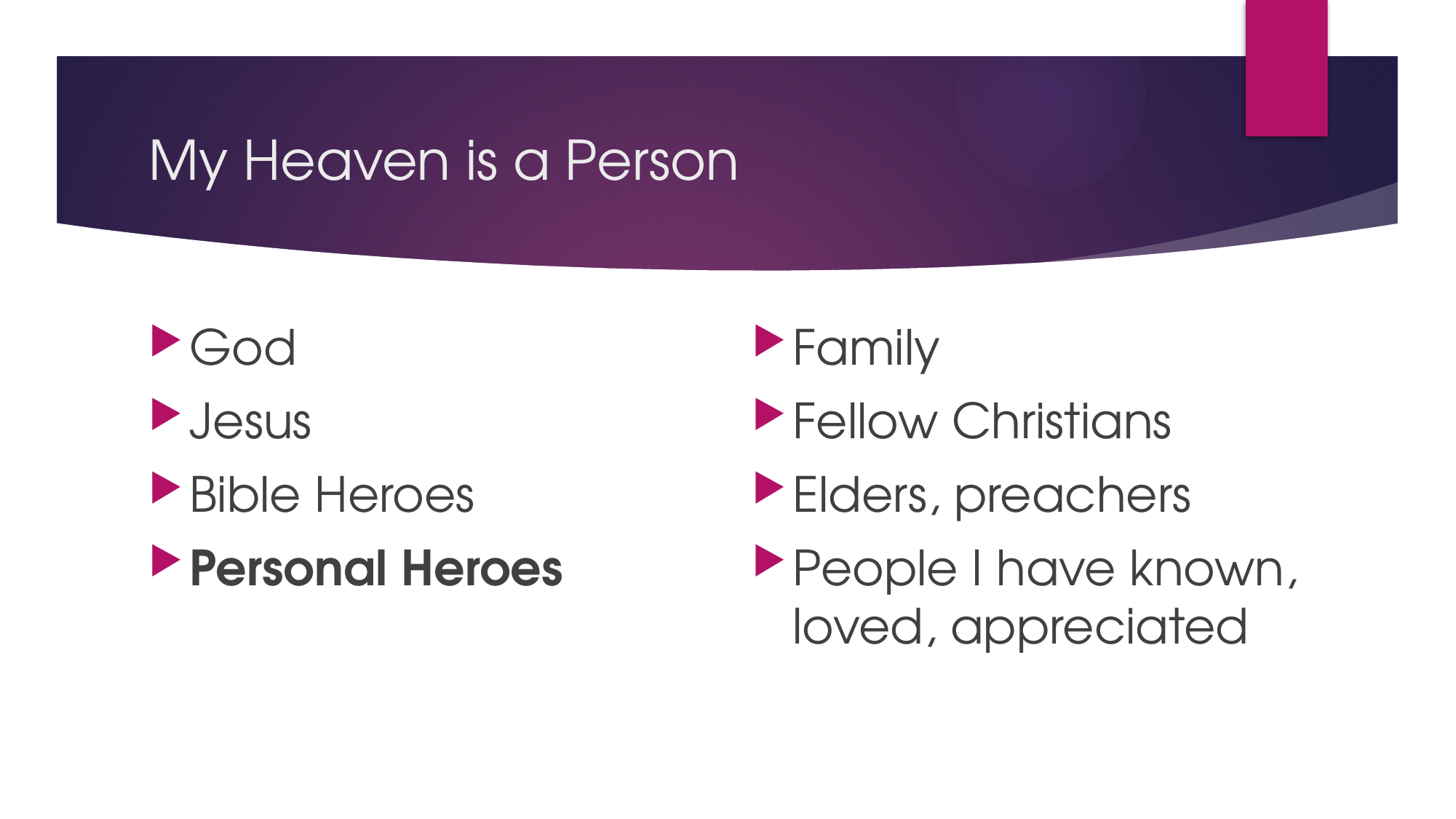

# My Heaven is a Person
God
Jesus
Bible Heroes
Personal Heroes
Family
Fellow Christians
Elders, preachers
People I have known, loved, appreciated